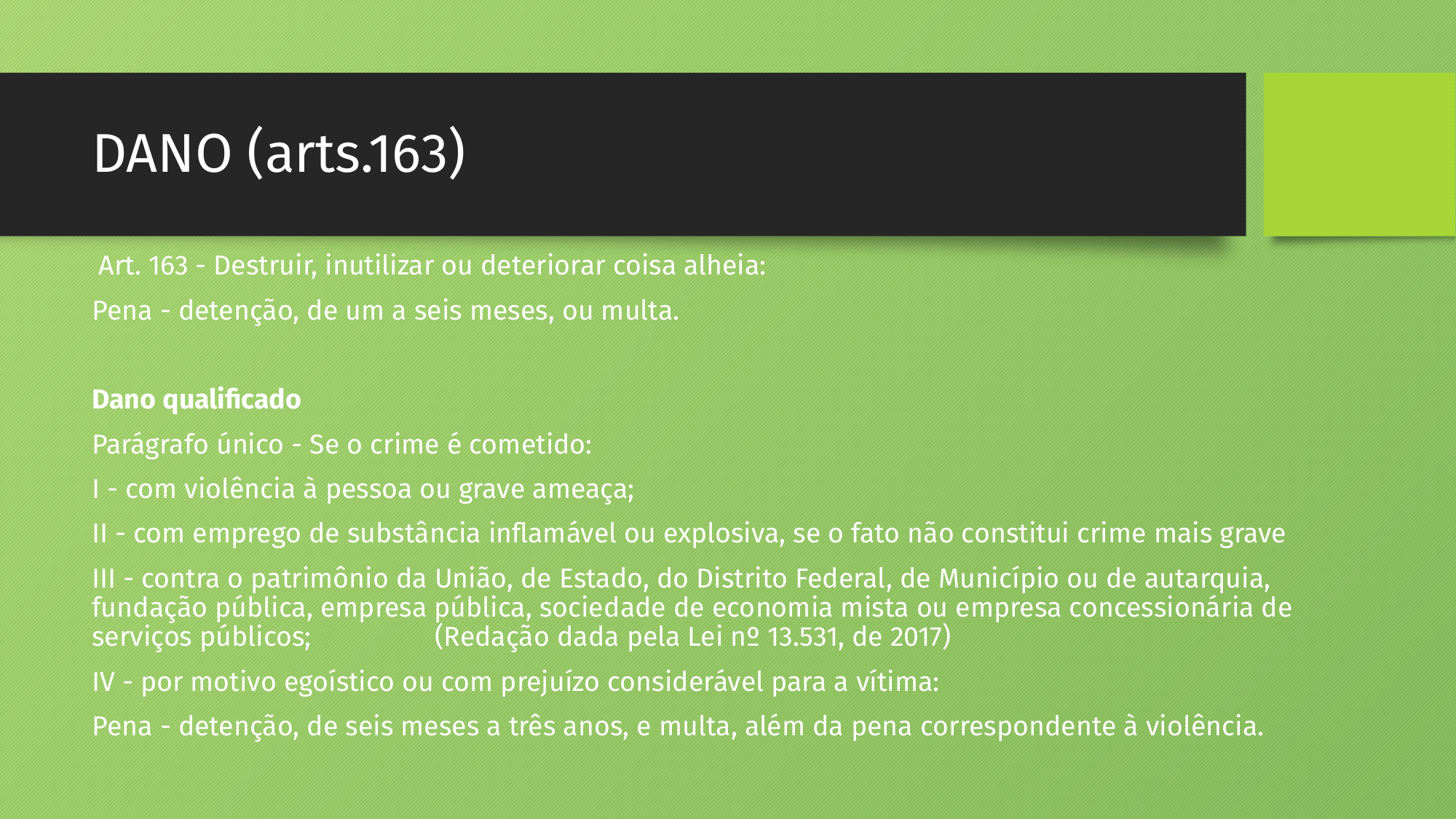

# DANO (arts.163)
 Art. 163 - Destruir, inutilizar ou deteriorar coisa alheia:
Pena - detenção, de um a seis meses, ou multa.

Dano qualificado
Parágrafo único - Se o crime é cometido:
I - com violência à pessoa ou grave ameaça;
II - com emprego de substância inflamável ou explosiva, se o fato não constitui crime mais grave
III - contra o patrimônio da União, de Estado, do Distrito Federal, de Município ou de autarquia, fundação pública, empresa pública, sociedade de economia mista ou empresa concessionária de serviços públicos;                 (Redação dada pela Lei nº 13.531, de 2017)
IV - por motivo egoístico ou com prejuízo considerável para a vítima:
Pena - detenção, de seis meses a três anos, e multa, além da pena correspondente à violência.